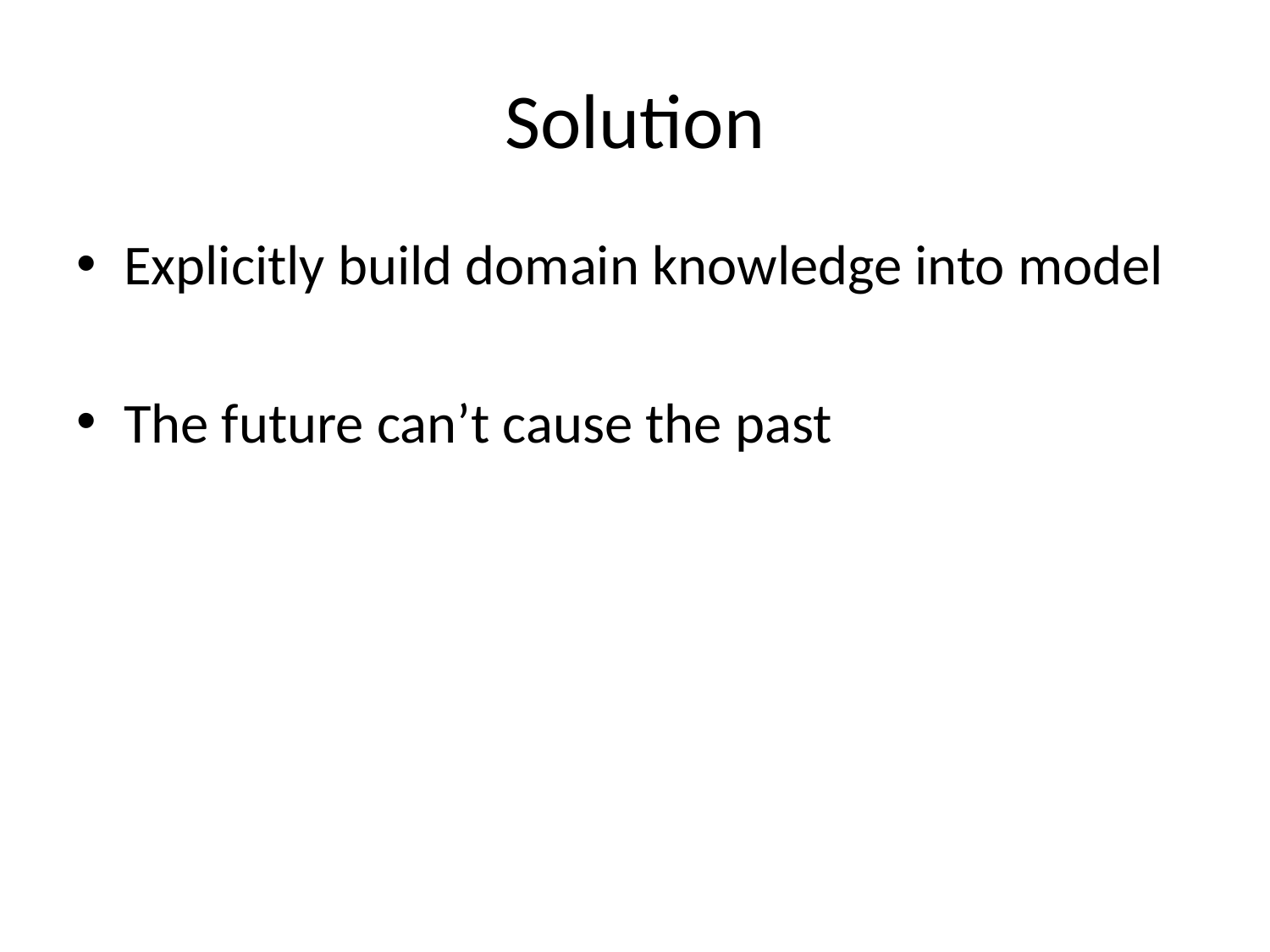

# Solution
Explicitly build domain knowledge into model

The future can’t cause the past